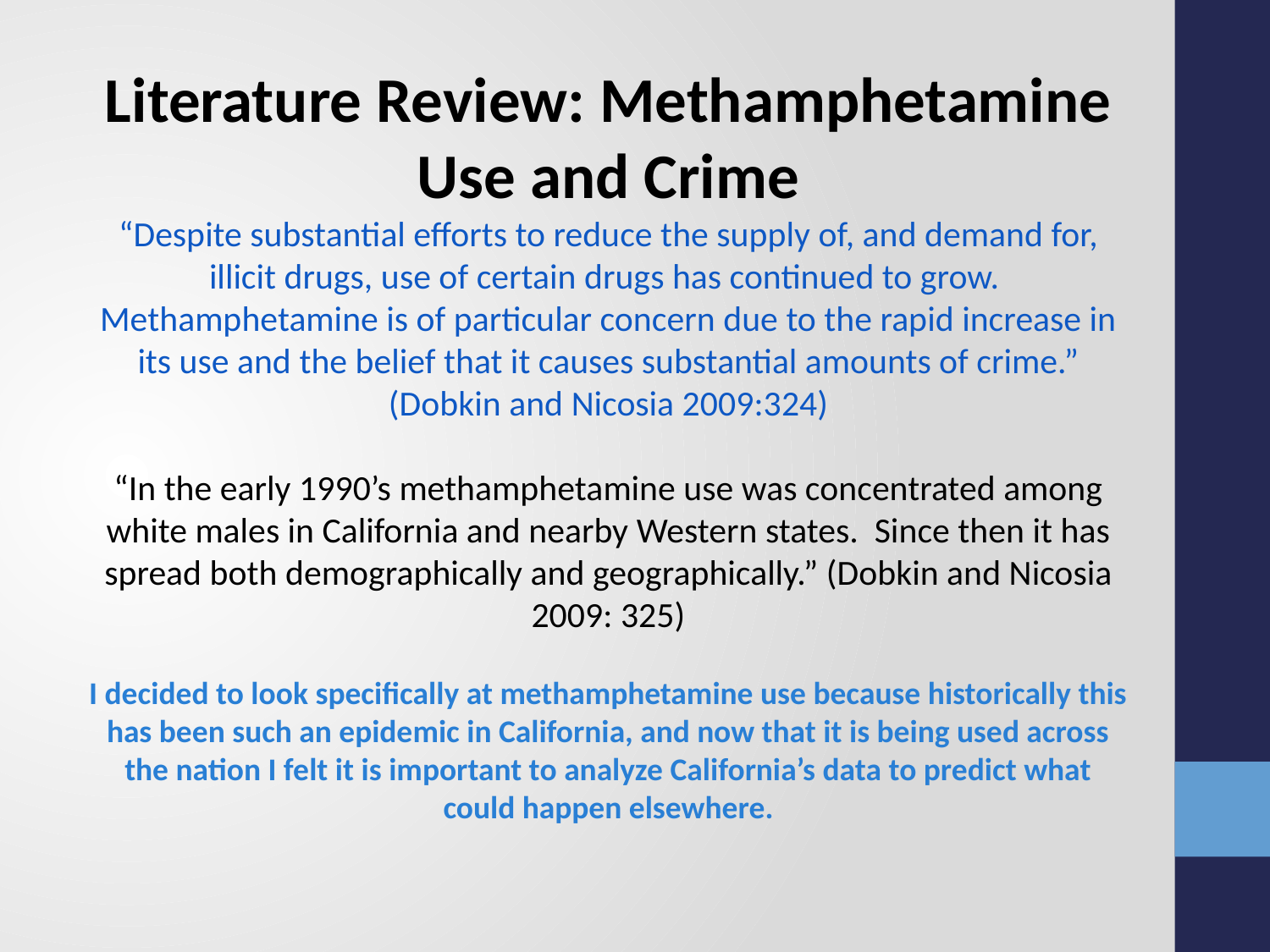

Literature Review: Methamphetamine Use and Crime
“Despite substantial efforts to reduce the supply of, and demand for, illicit drugs, use of certain drugs has continued to grow.  Methamphetamine is of particular concern due to the rapid increase in its use and the belief that it causes substantial amounts of crime.” (Dobkin and Nicosia 2009:324)

“In the early 1990’s methamphetamine use was concentrated among white males in California and nearby Western states.  Since then it has spread both demographically and geographically.” (Dobkin and Nicosia 2009: 325)

I decided to look specifically at methamphetamine use because historically this has been such an epidemic in California, and now that it is being used across the nation I felt it is important to analyze California’s data to predict what could happen elsewhere.